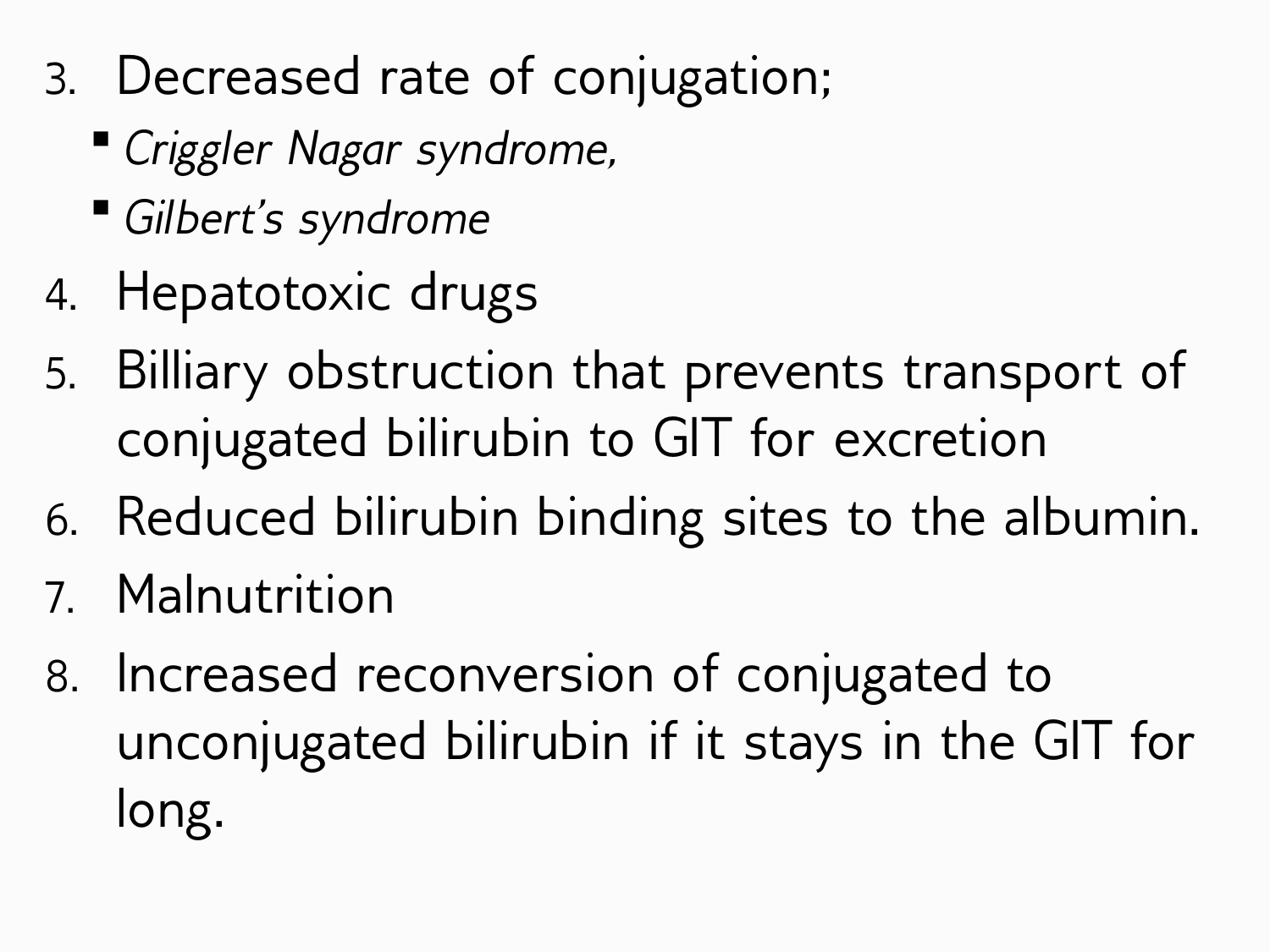

Decreased rate of conjugation;
Criggler Nagar syndrome,
Gilbert’s syndrome
Hepatotoxic drugs
Billiary obstruction that prevents transport of conjugated bilirubin to GIT for excretion
Reduced bilirubin binding sites to the albumin.
Malnutrition
Increased reconversion of conjugated to unconjugated bilirubin if it stays in the GIT for long.